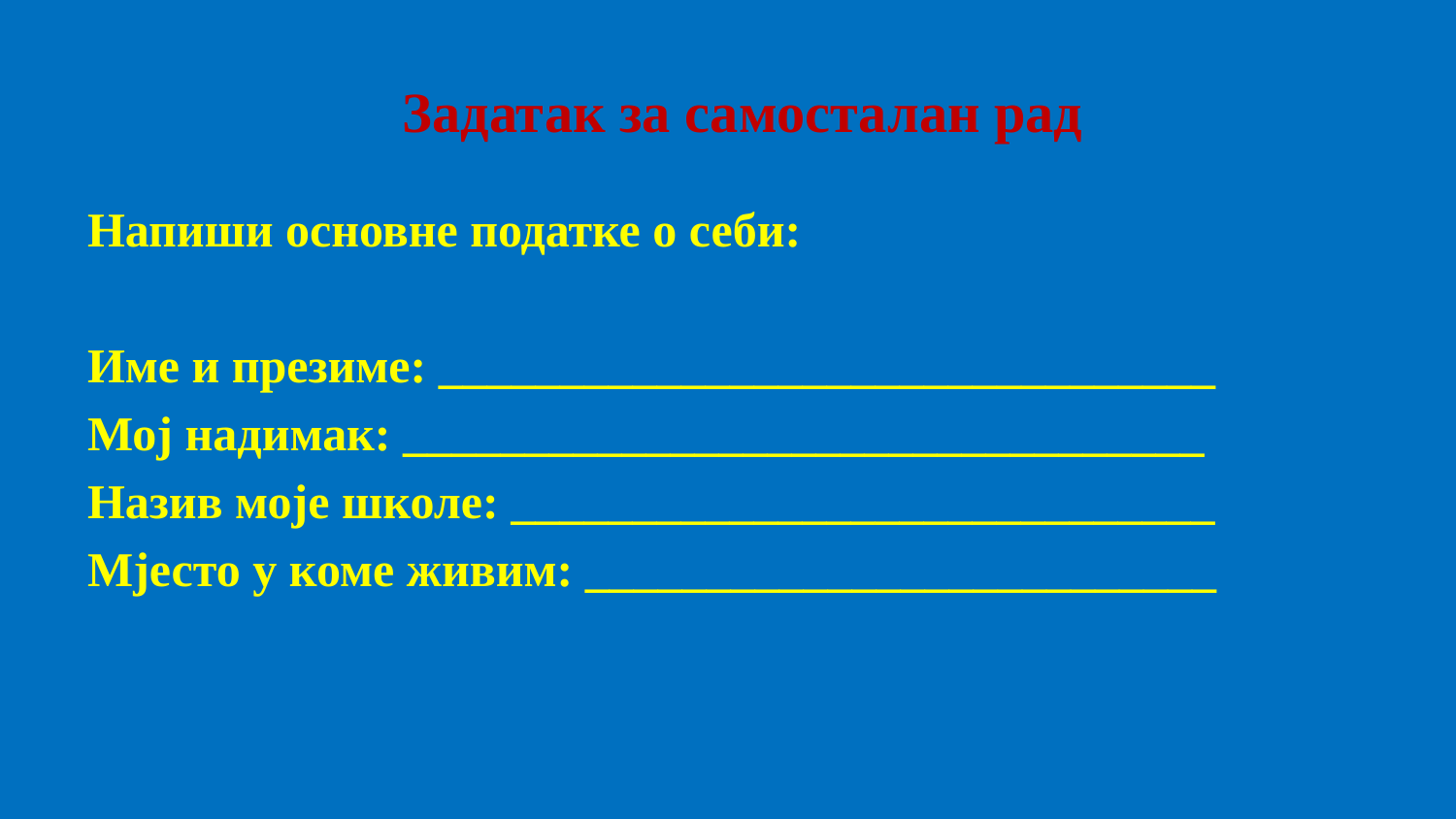

Задатак за самосталан рад
Напиши основне податке о себи:

Име и презиме: ________________________________
Мој надимак: _________________________________
Назив моје школе: _____________________________
Мјесто у коме живим: __________________________